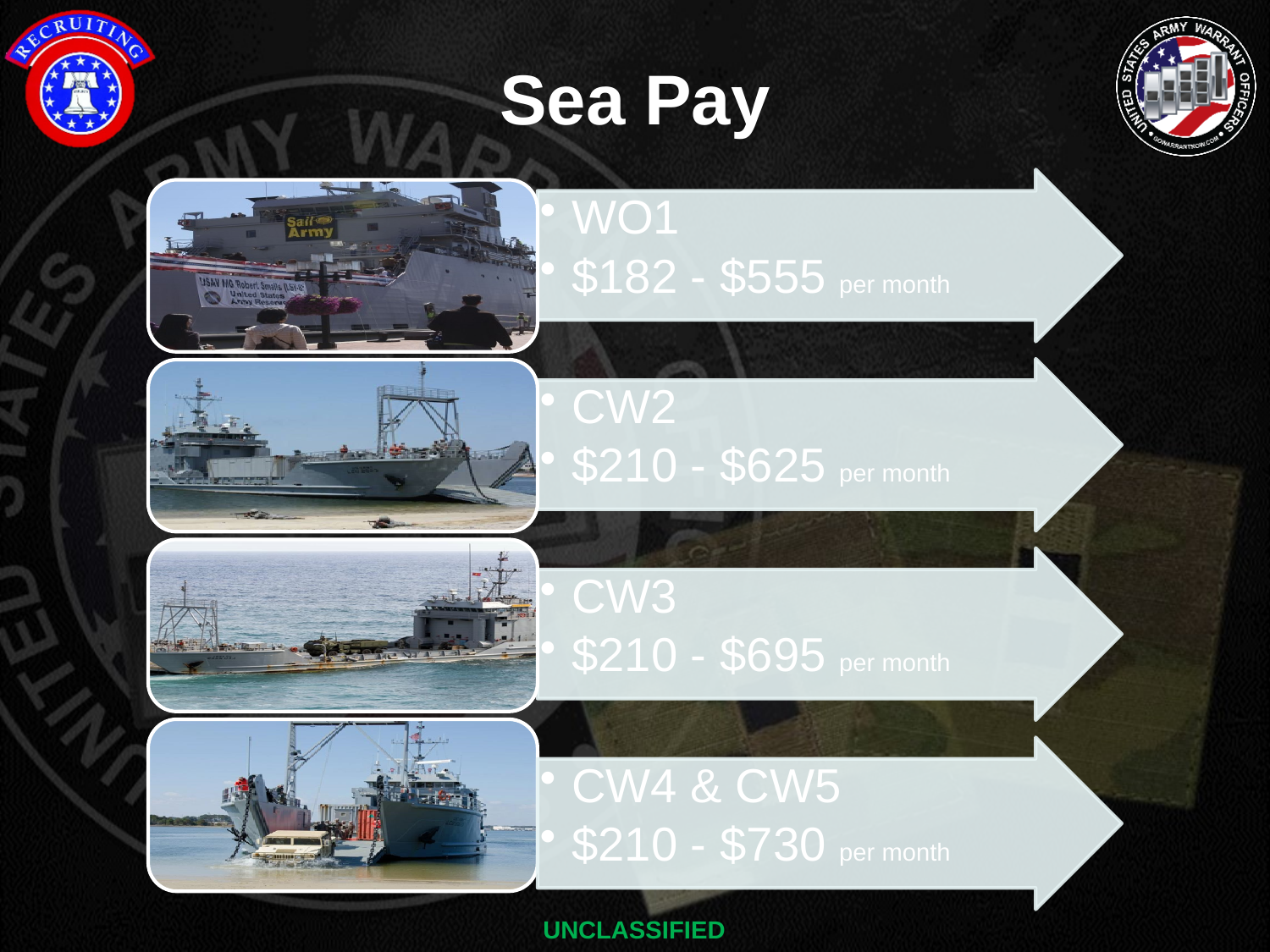

# Sea Pay
WO1
$182 - $555 per month

CW2
$210 - $625 per month

CW3
$210 - $695 per month

CW4 & CW5
$210 - $730 per month